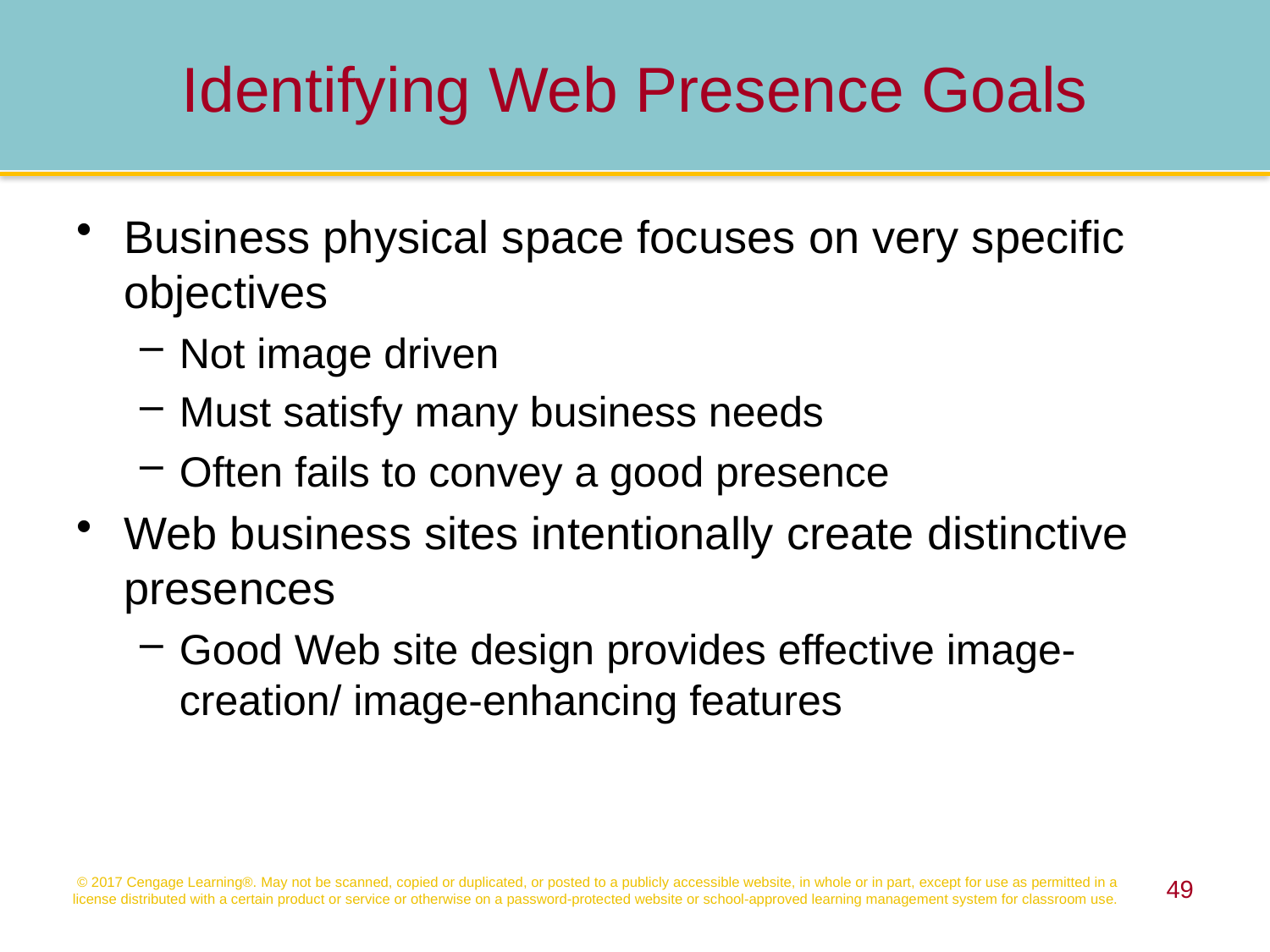

Identifying Web Presence Goals
Business physical space focuses on very specific objectives
Not image driven
Must satisfy many business needs
Often fails to convey a good presence
Web business sites intentionally create distinctive presences
Good Web site design provides effective image-creation/ image-enhancing features
© 2017 Cengage Learning®. May not be scanned, copied or duplicated, or posted to a publicly accessible website, in whole or in part, except for use as permitted in a license distributed with a certain product or service or otherwise on a password-protected website or school-approved learning management system for classroom use.
49